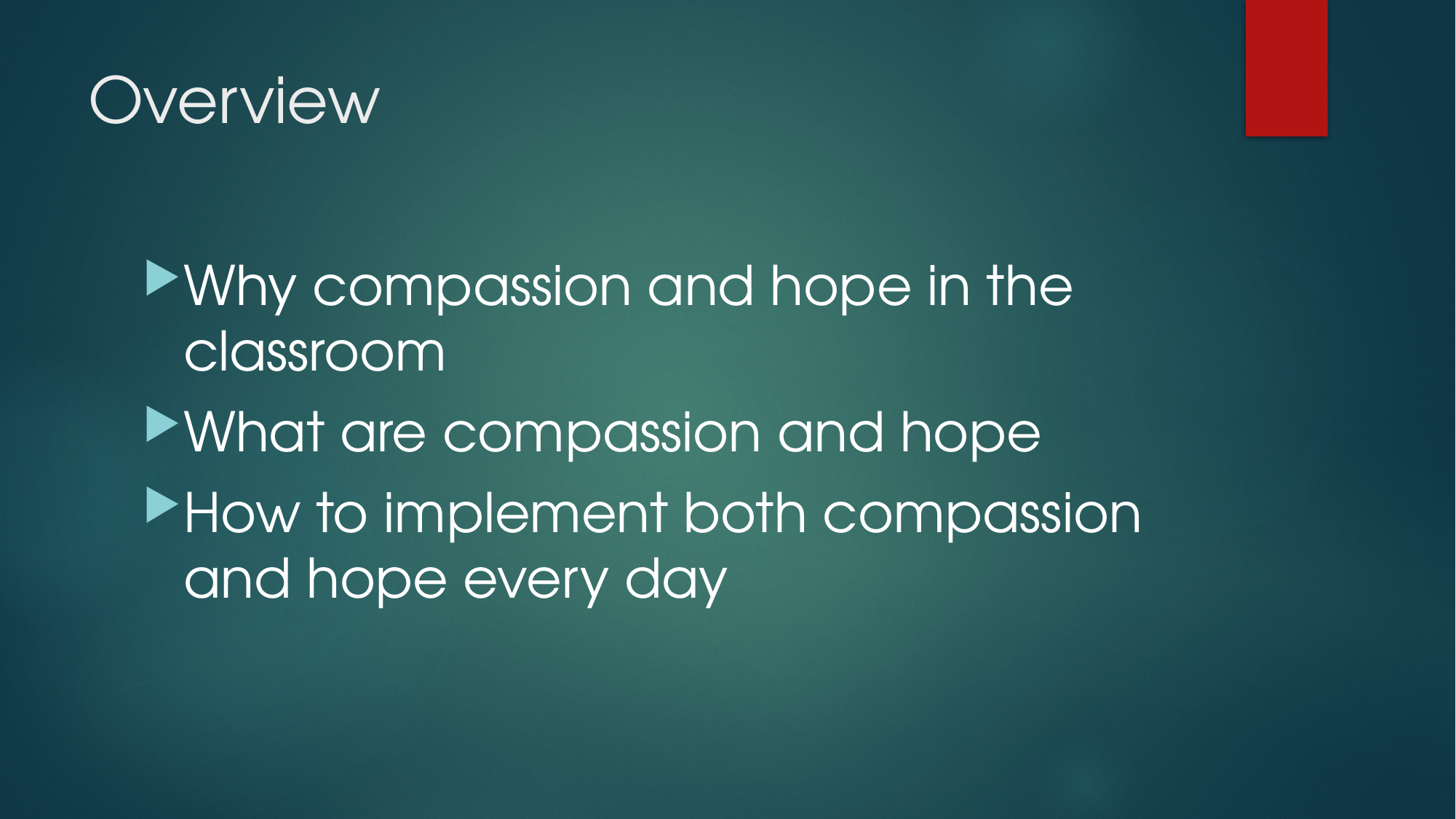

# Overview
Why compassion and hope in the classroom
What are compassion and hope
How to implement both compassion and hope every day